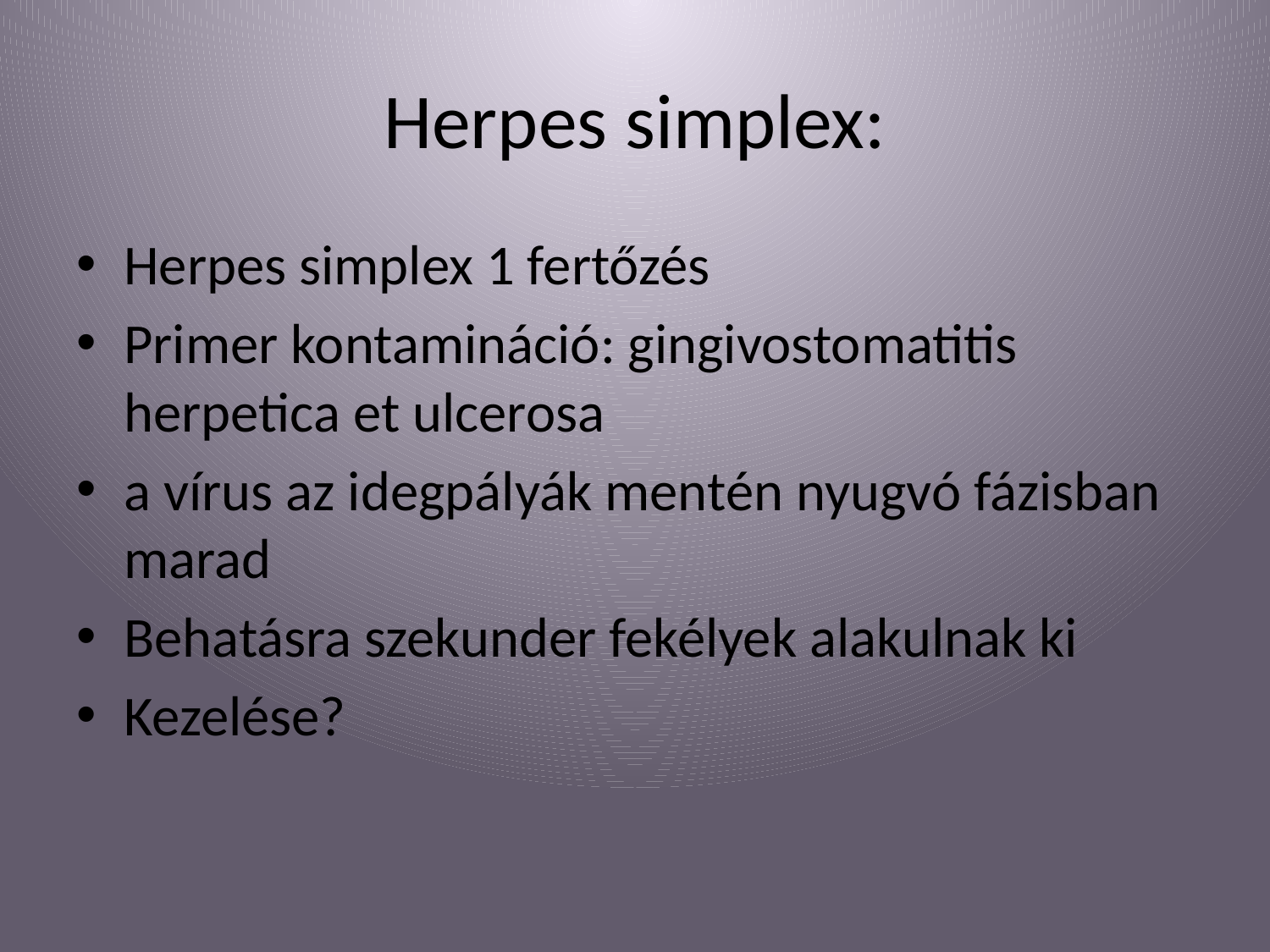

# Herpes simplex:
Herpes simplex 1 fertőzés
Primer kontamináció: gingivostomatitis herpetica et ulcerosa
a vírus az idegpályák mentén nyugvó fázisban marad
Behatásra szekunder fekélyek alakulnak ki
Kezelése?